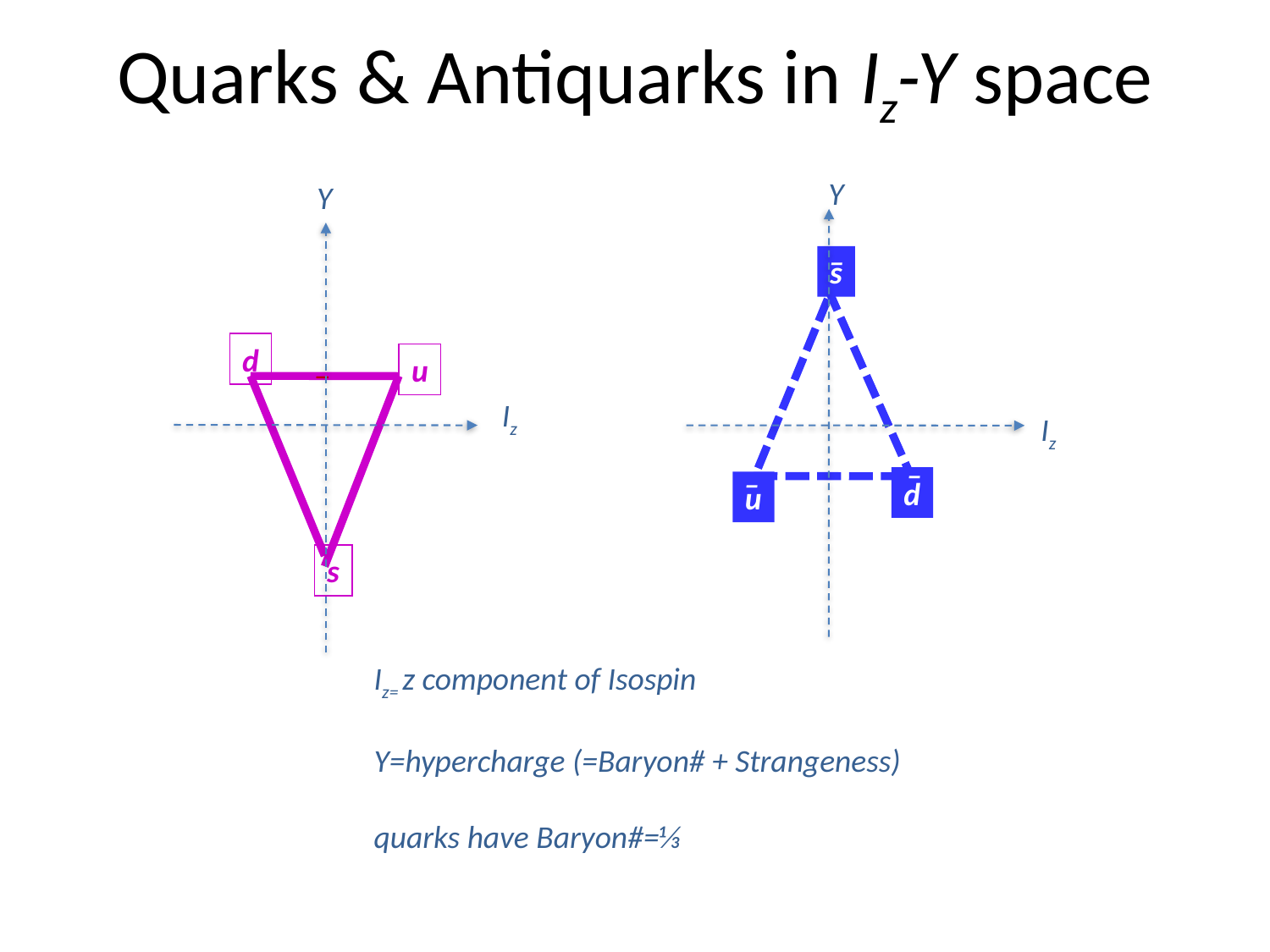

# Quarks & Antiquarks in Iz-Y space
Y
Y
_
s
d
_
u
Iz
Iz
_
_
d
u
s
Iz= z component of Isospin

Y=hypercharge (=Baryon# + Strangeness)

quarks have Baryon#=⅓